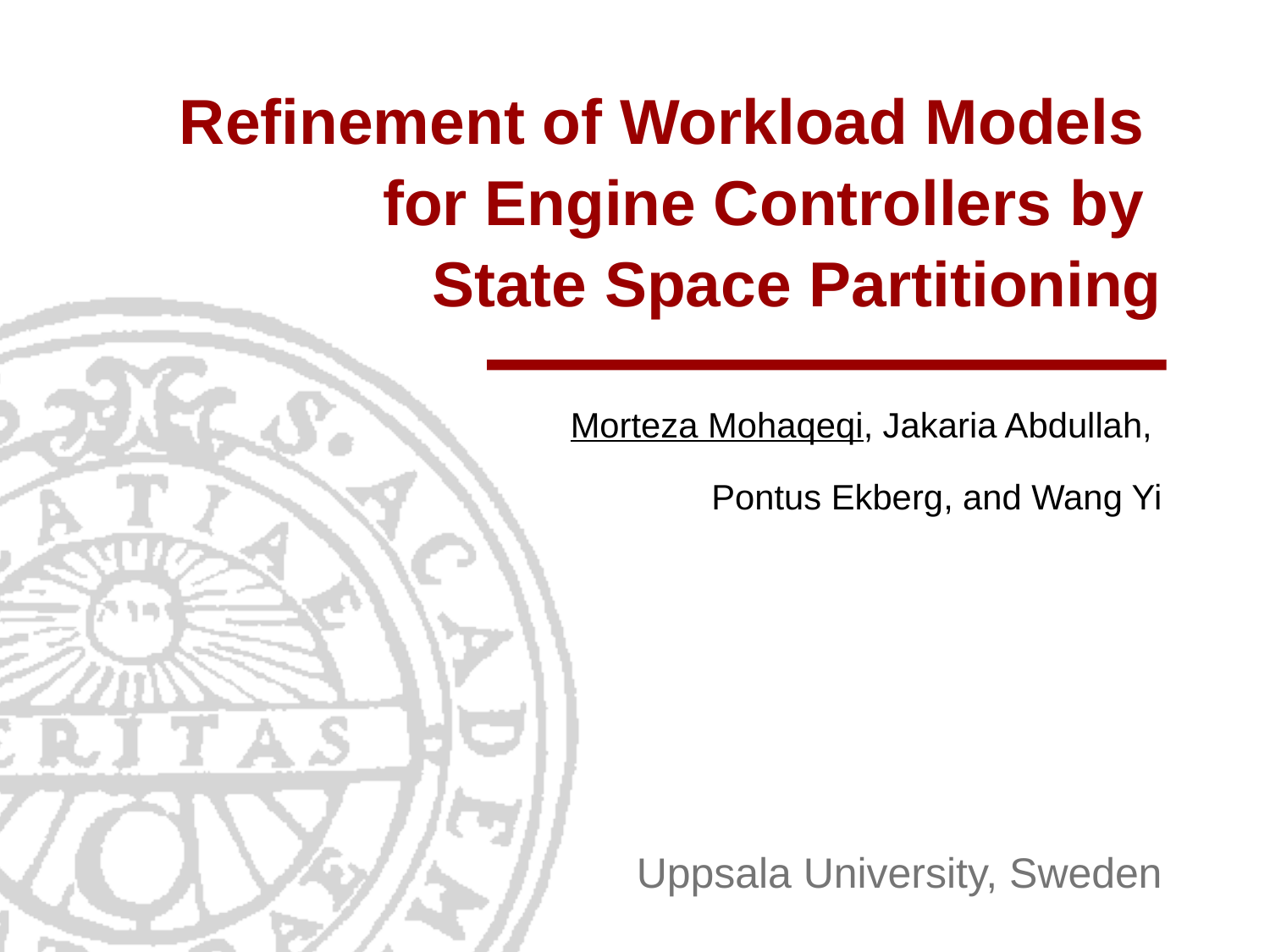

# Refinement of Workload Models for Engine Controllers by State Space Partitioning
Morteza Mohaqeqi, Jakaria Abdullah,
Pontus Ekberg, and Wang Yi

Uppsala University, Sweden